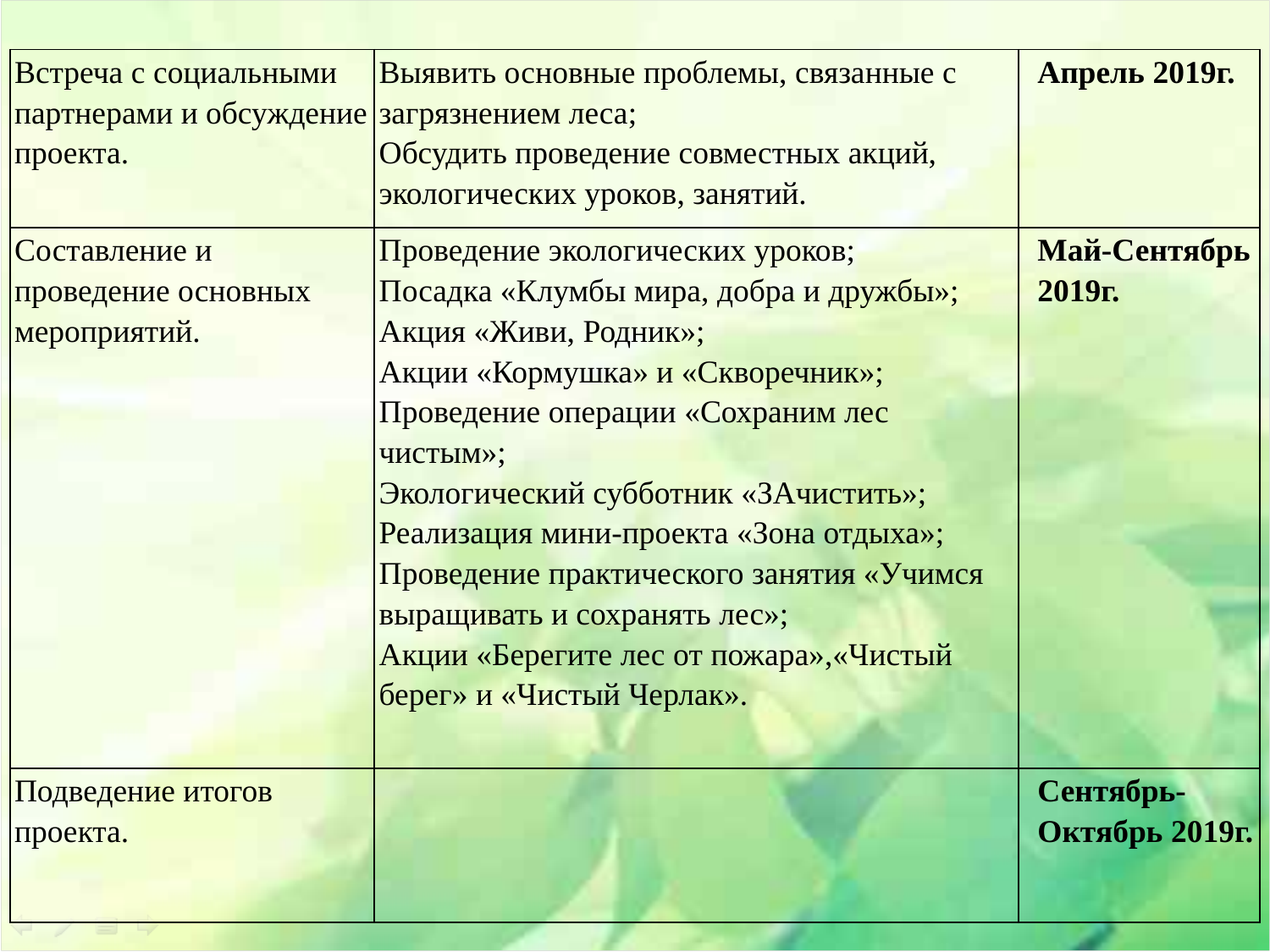

| Встреча с социальными партнерами и обсуждение проекта. | Выявить основные проблемы, связанные с загрязнением леса; Обсудить проведение совместных акций, экологических уроков, занятий. |  | Апрель 2019г. |
| --- | --- | --- | --- |
| Составление и проведение основных мероприятий. | Проведение экологических уроков; Посадка «Клумбы мира, добра и дружбы»; Акция «Живи, Родник»; Акции «Кормушка» и «Скворечник»; Проведение операции «Сохраним лес чистым»; Экологический субботник «ЗАчистить»; Реализация мини-проекта «Зона отдыха»; Проведение практического занятия «Учимся выращивать и сохранять лес»; Акции «Берегите лес от пожара»,«Чистый берег» и «Чистый Черлак». |  | Май-Сентябрь 2019г. |
| Подведение итогов проекта. |  |  | Сентябрь-Октябрь 2019г. |